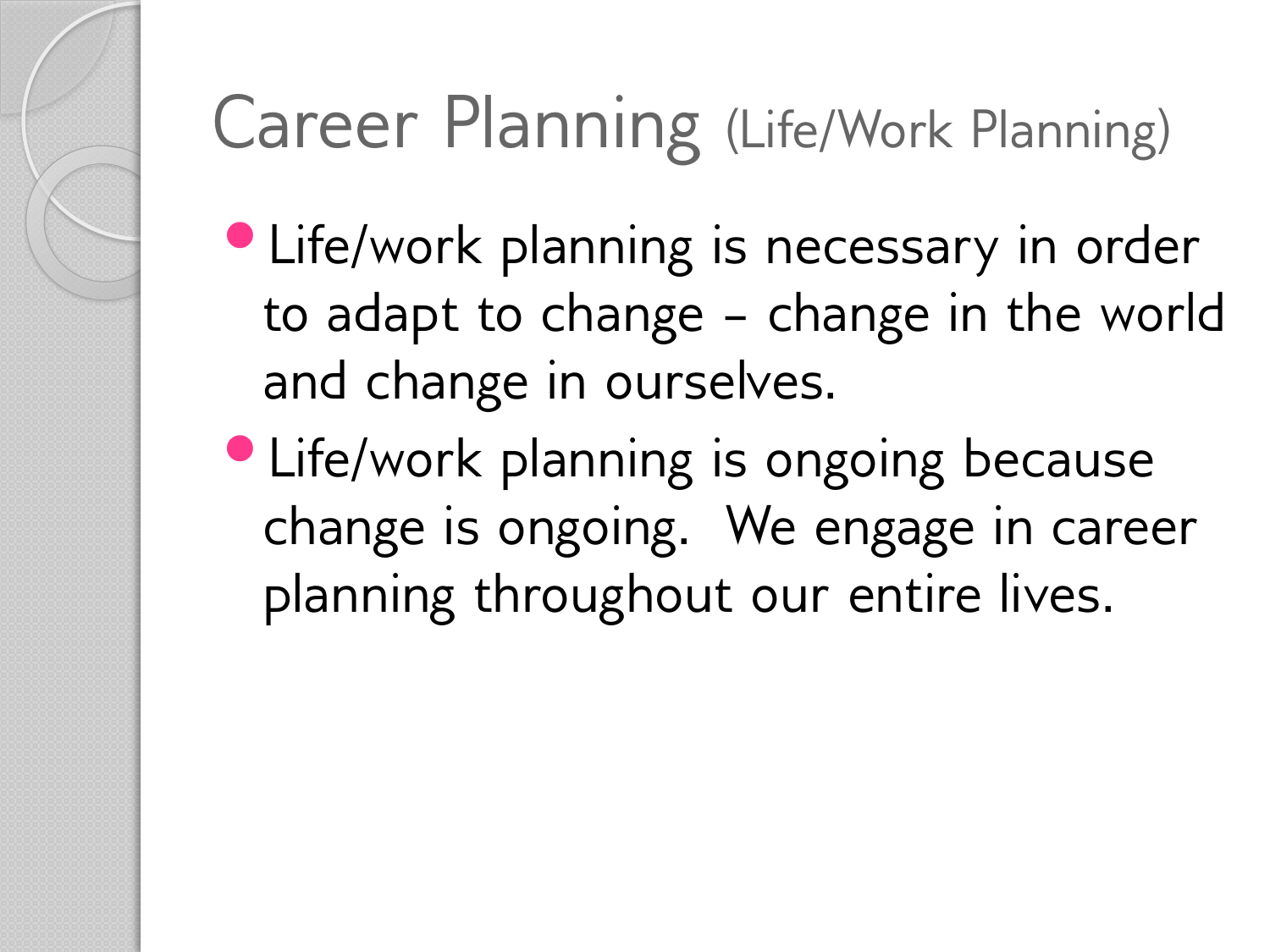

# Career Planning (Life/Work Planning)
Life/work planning is necessary in order to adapt to change – change in the world and change in ourselves.
Life/work planning is ongoing because change is ongoing.  We engage in career planning throughout our entire lives.